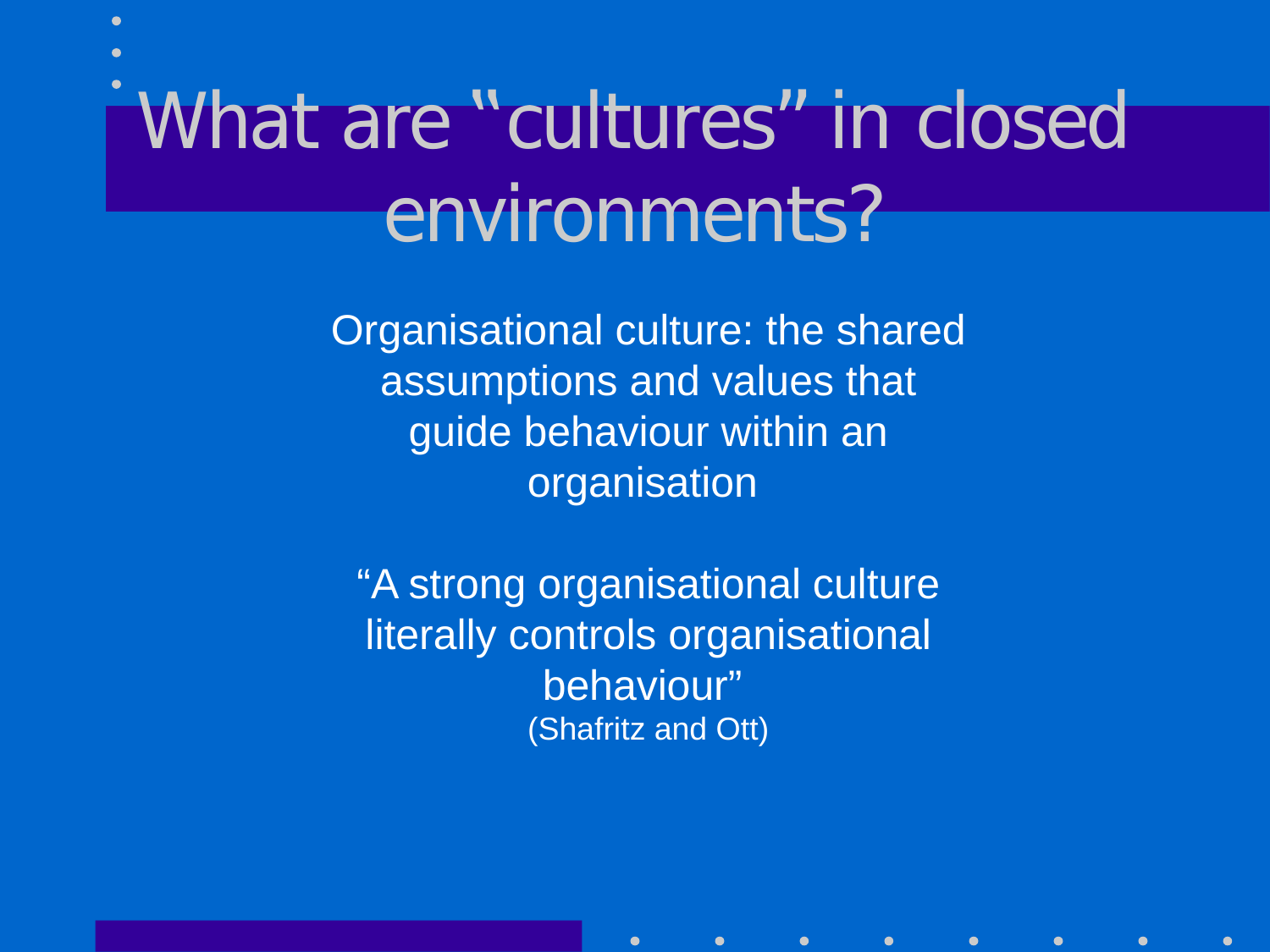

# What are “cultures” in closed environments?
Organisational culture: the shared assumptions and values that guide behaviour within an organisation

“A strong organisational culture literally controls organisational behaviour”
(Shafritz and Ott)